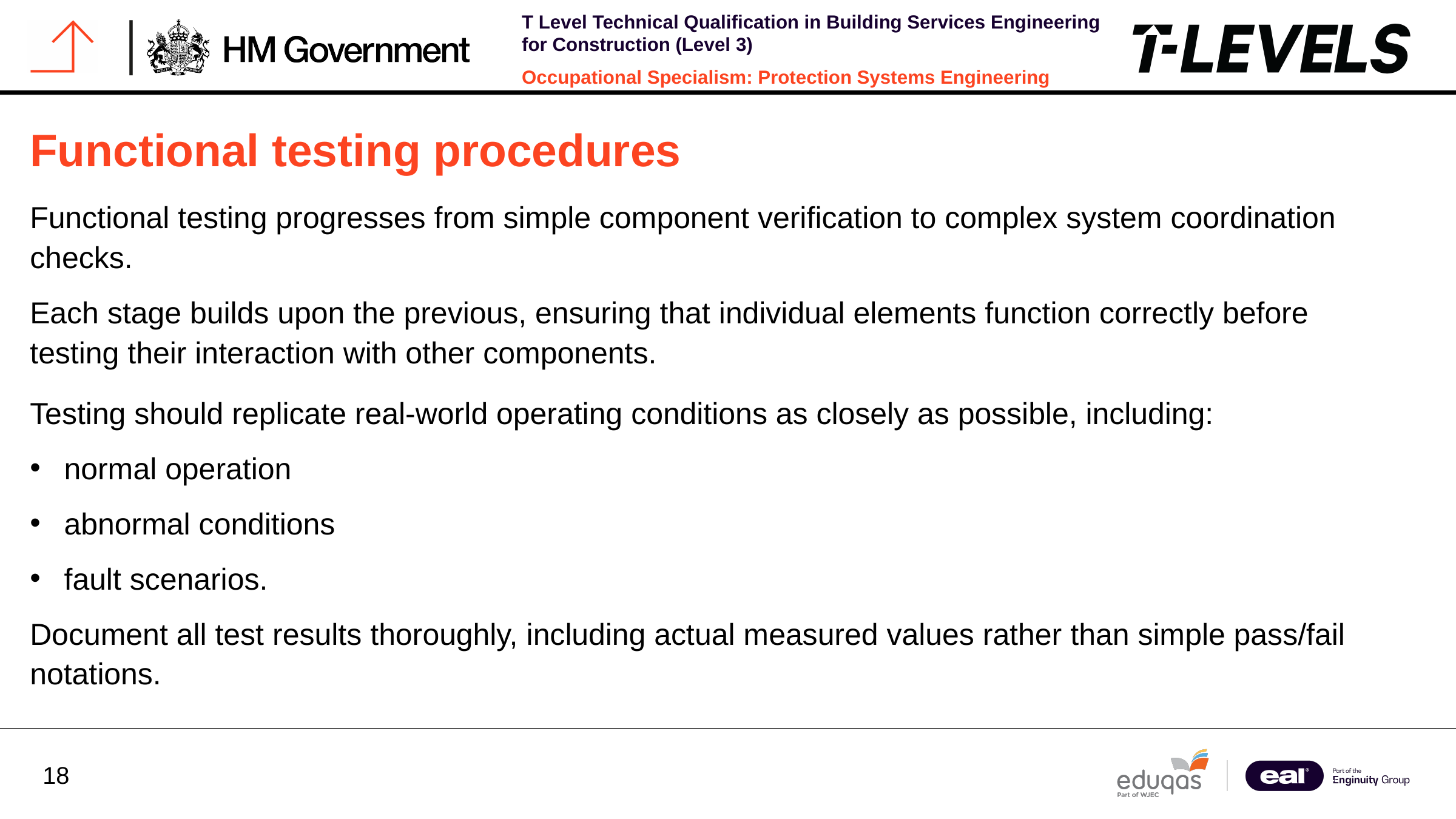

Functional testing procedures
Functional testing progresses from simple component verification to complex system coordination checks.
Each stage builds upon the previous, ensuring that individual elements function correctly before testing their interaction with other components.
Testing should replicate real-world operating conditions as closely as possible, including:
normal operation
abnormal conditions
fault scenarios.
Document all test results thoroughly, including actual measured values rather than simple pass/fail notations.